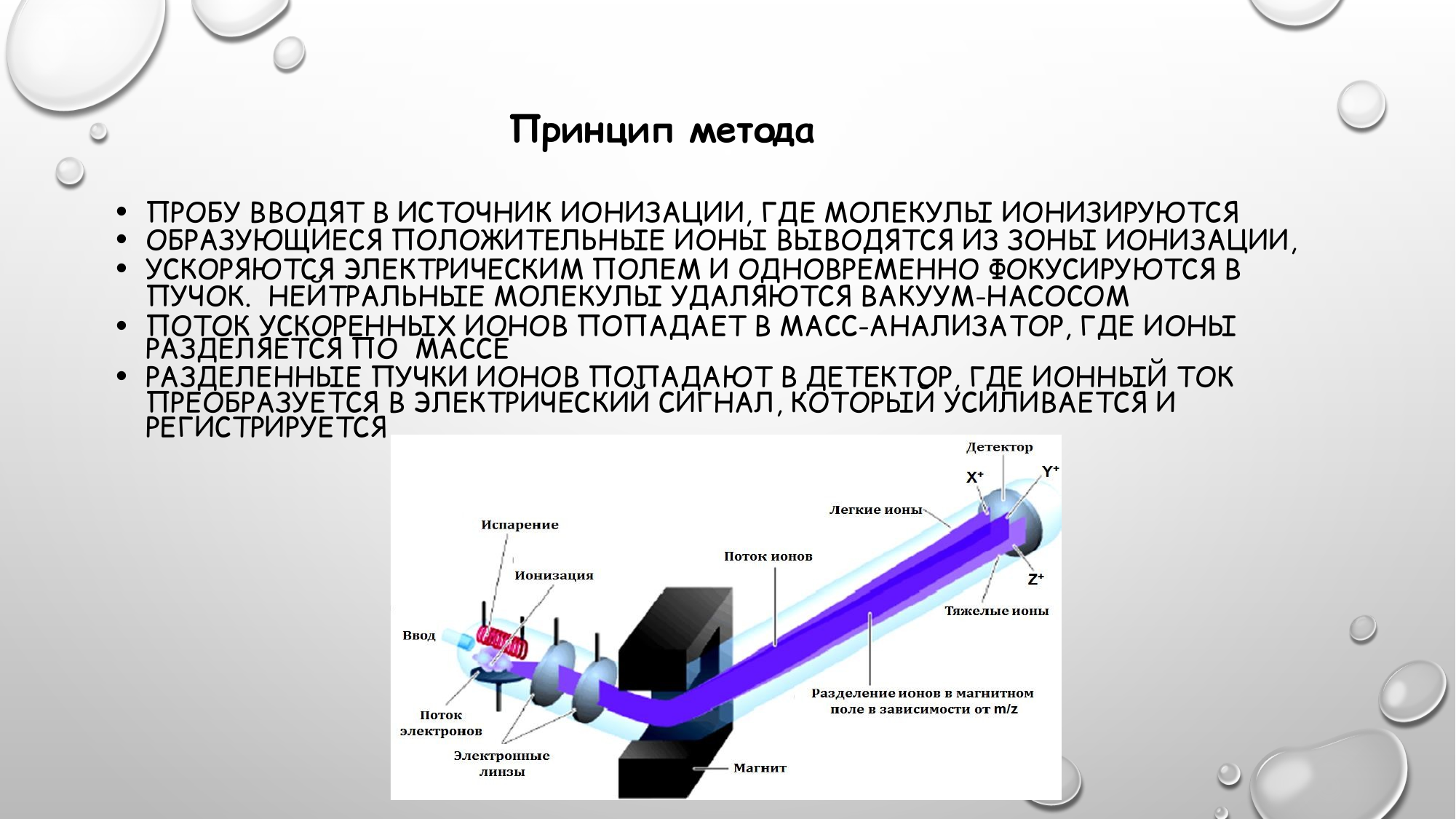

Принцип метода
Пробу вводят в источник ионизации, где молекулы ионизируются
Образующиеся положительные ионы выводятся из зоны ионизации,
ускоряются электрическим полем и одновременно фокусируются в пучок.  Нейтральные молекулы удаляются вакуум-насосом
Поток ускоренных ионов попадает в масс-анализатор, где ионы разделяется по  массе
Разделенные пучки ионов попадают в детектор, где ионный ток преобразуется в электрический сигнал, который усиливается и регистрируется